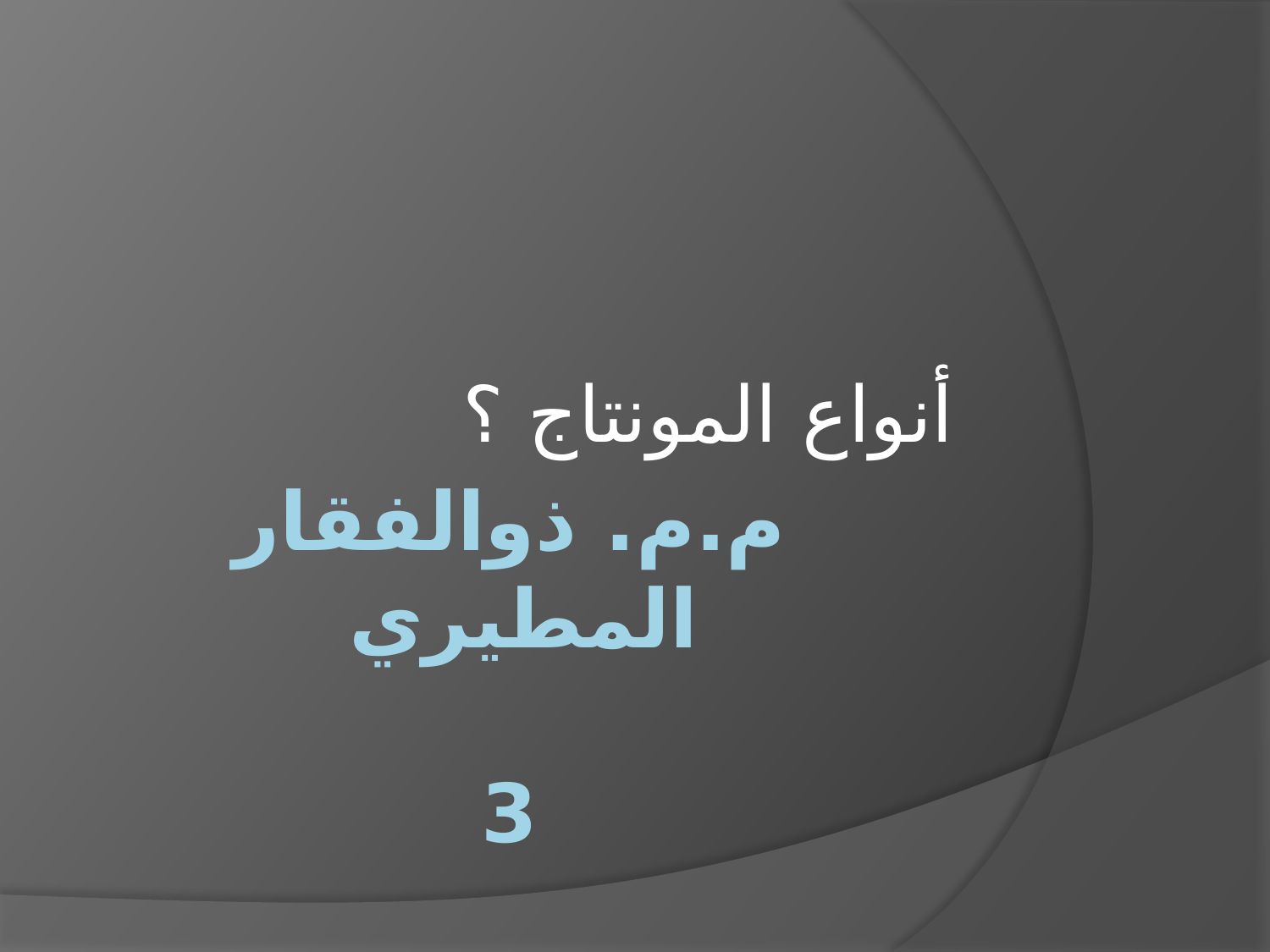

أنواع المونتاج ؟
# م.م. ذوالفقار المطيري 3